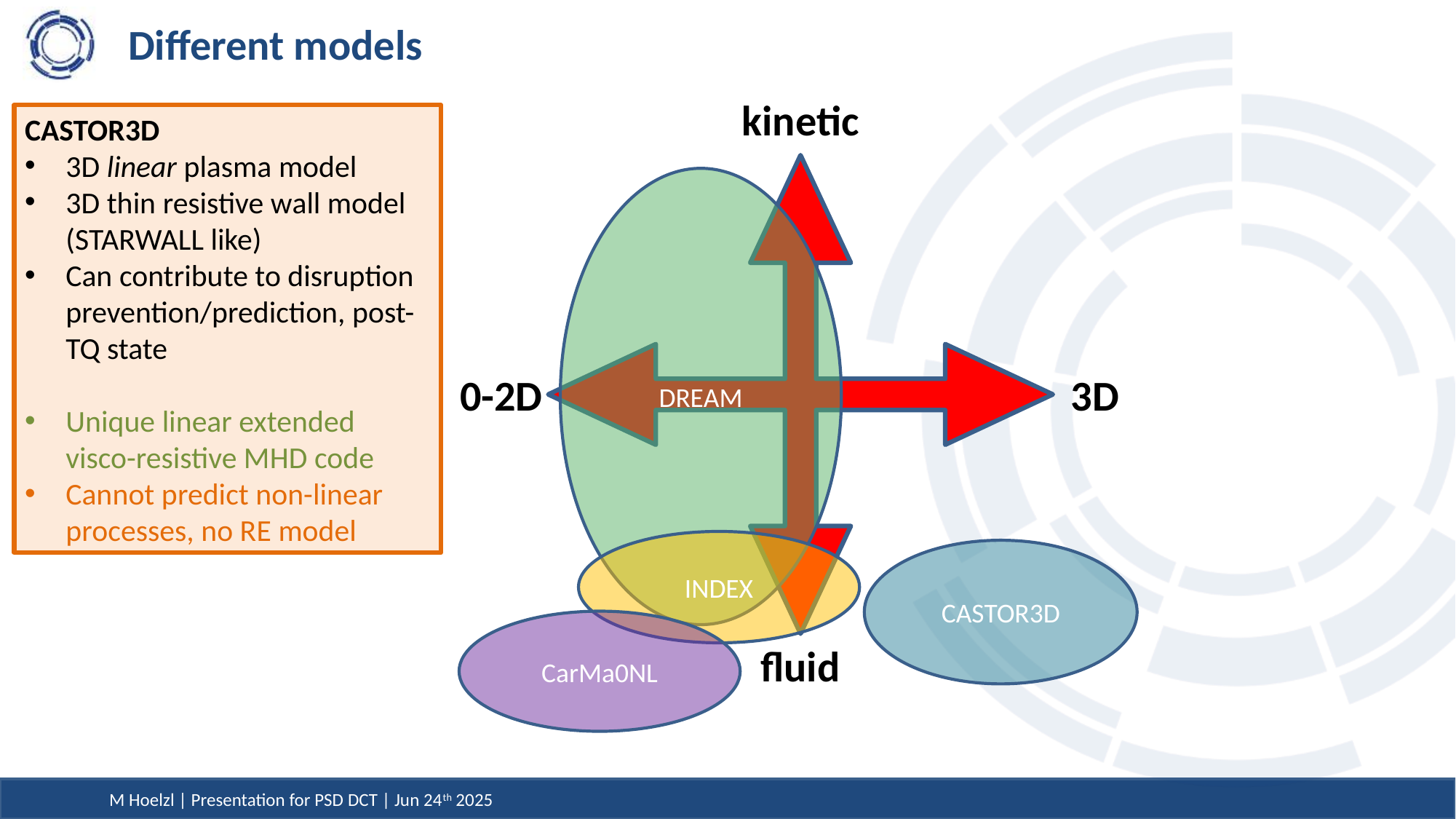

# Different models
kinetic
CASTOR3D
3D linear plasma model
3D thin resistive wall model (STARWALL like)
Can contribute to disruption prevention/prediction, post-TQ state

Unique linear extended visco-resistive MHD code
Cannot predict non-linear processes, no RE model

DREAM
0-2D
3D
INDEX
CASTOR3D
CarMa0NL
fluid
M Hoelzl | Presentation for PSD DCT | Jun 24th 2025